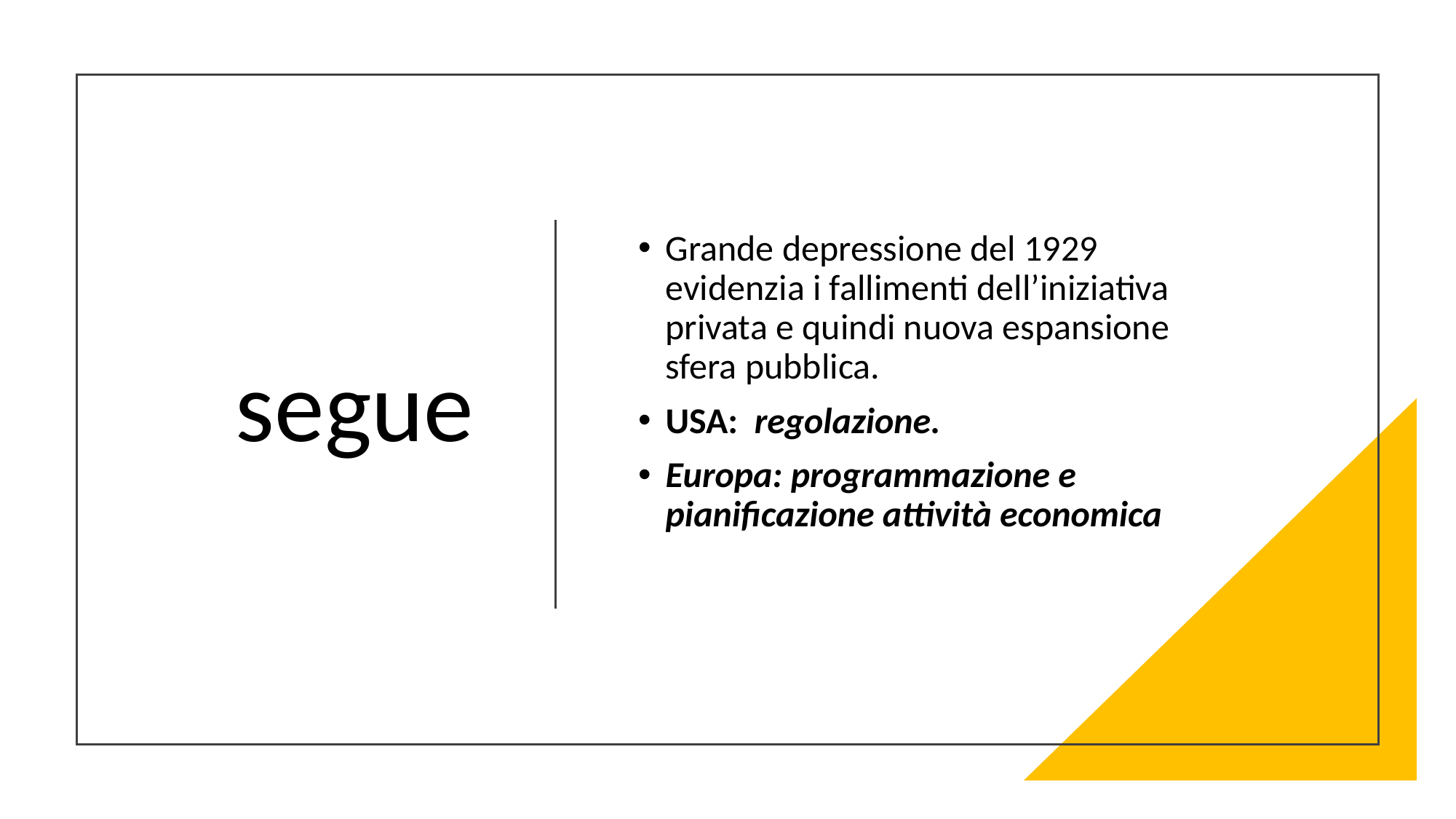

# segue
Grande depressione del 1929  evidenzia i fallimenti dell’iniziativa privata e quindi nuova espansione sfera pubblica.
USA:  regolazione.
Europa: programmazione e pianificazione attività economica